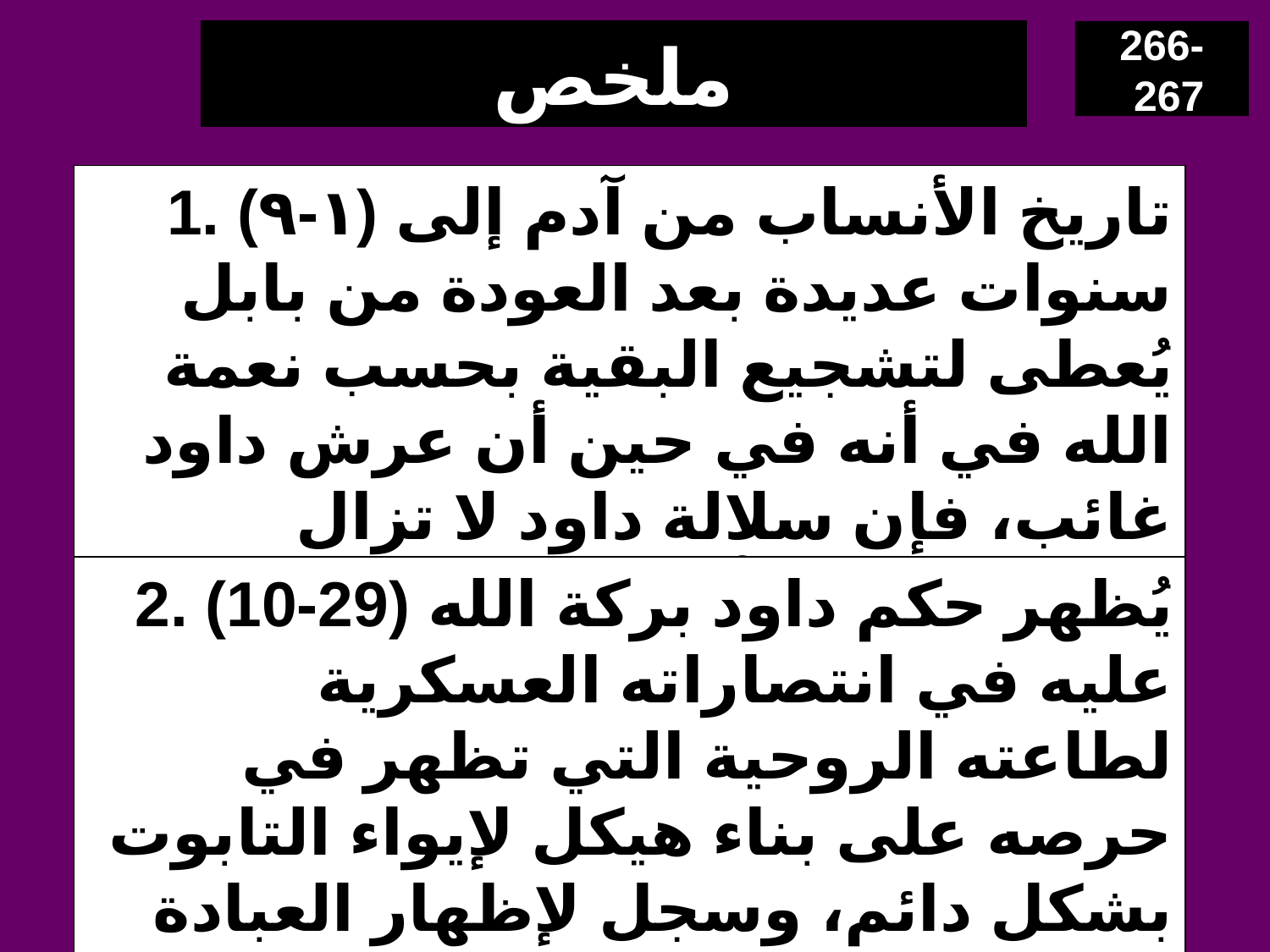

# ملخص
266-267
1. (١-٩) تاريخ الأنساب من آدم إلى سنوات عديدة بعد العودة من بابل يُعطى لتشجيع البقية بحسب نعمة الله في أنه في حين أن عرش داود غائب، فإن سلالة داود لا تزال موجودة مع الأمة.
2. (10-29) يُظهر حكم داود بركة الله عليه في انتصاراته العسكرية لطاعته الروحية التي تظهر في حرصه على بناء هيكل لإيواء التابوت بشكل دائم، وسجل لإظهار العبادة الصحيحة لإسرائيل.